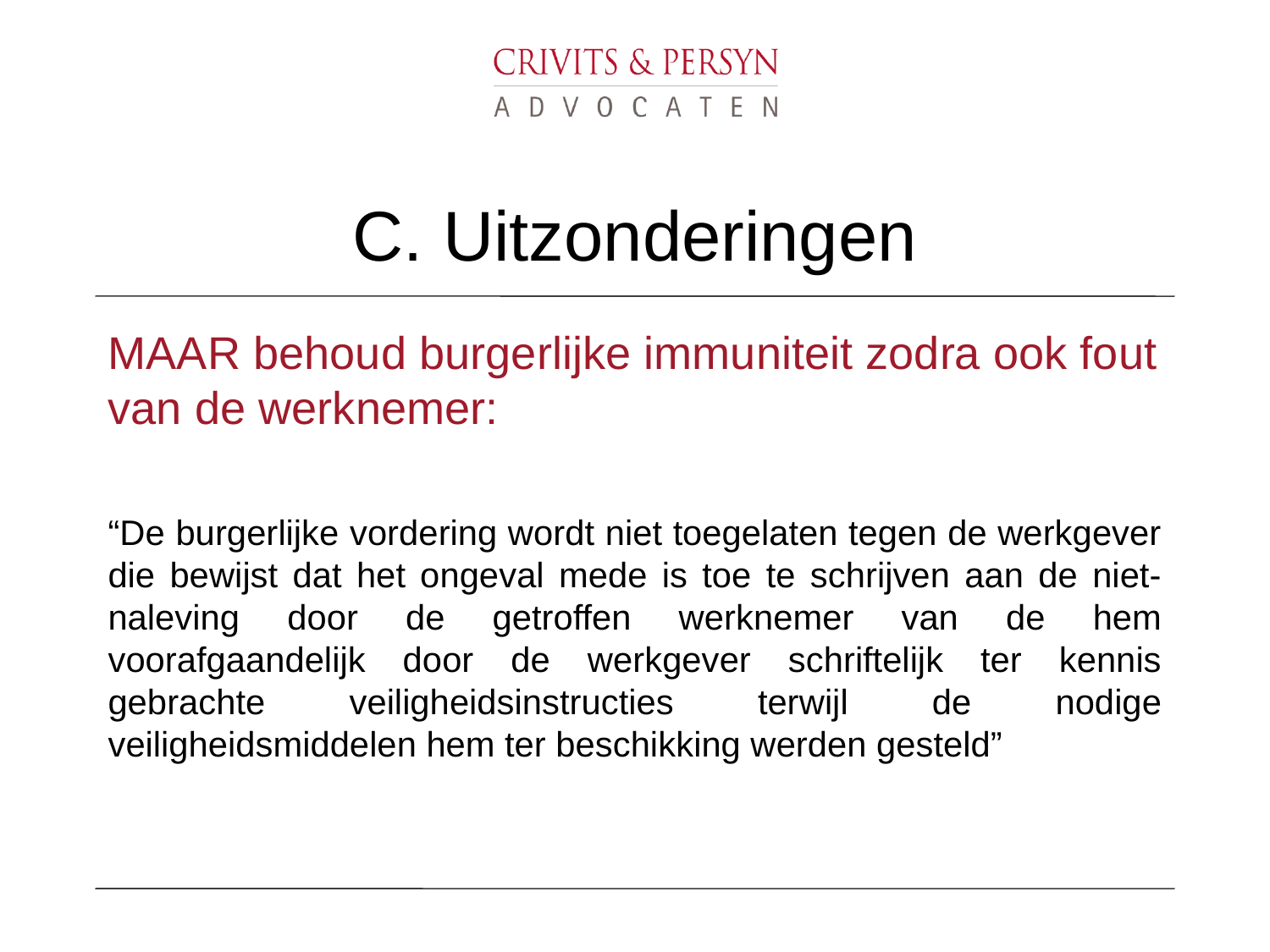

# C. Uitzonderingen
MAAR behoud burgerlijke immuniteit zodra ook fout van de werknemer:

“De burgerlijke vordering wordt niet toegelaten tegen de werkgever die bewijst dat het ongeval mede is toe te schrijven aan de niet-naleving door de getroffen werknemer van de hem voorafgaandelijk door de werkgever schriftelijk ter kennis gebrachte veiligheidsinstructies terwijl de nodige veiligheidsmiddelen hem ter beschikking werden gesteld”